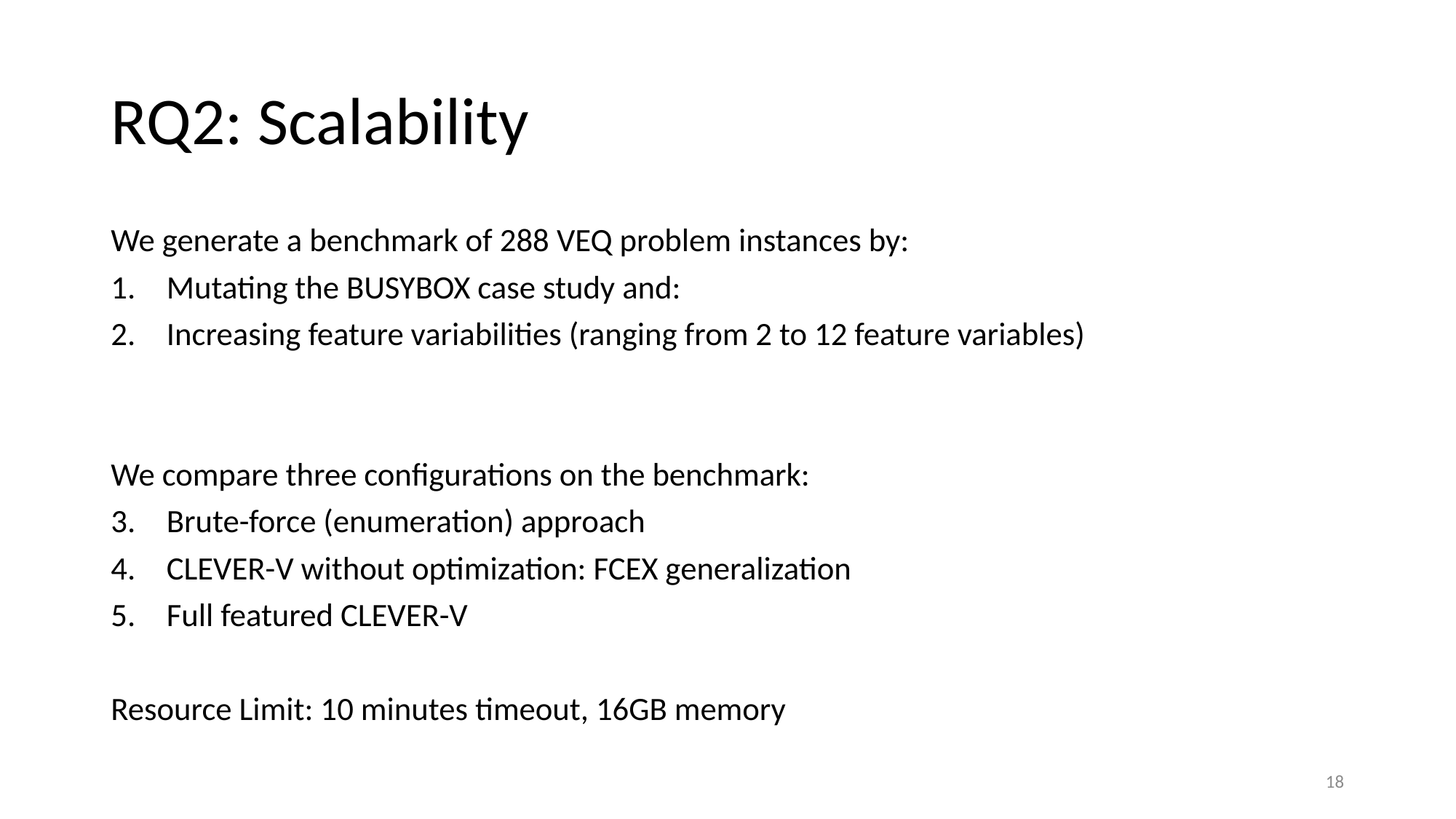

# RQ2: Scalability
We generate a benchmark of 288 VEQ problem instances by:
Mutating the BUSYBOX case study and:
Increasing feature variabilities (ranging from 2 to 12 feature variables)

We compare three configurations on the benchmark:
Brute-force (enumeration) approach
CLEVER-V without optimization: FCEX generalization
Full featured CLEVER-V

Resource Limit: 10 minutes timeout, 16GB memory
18